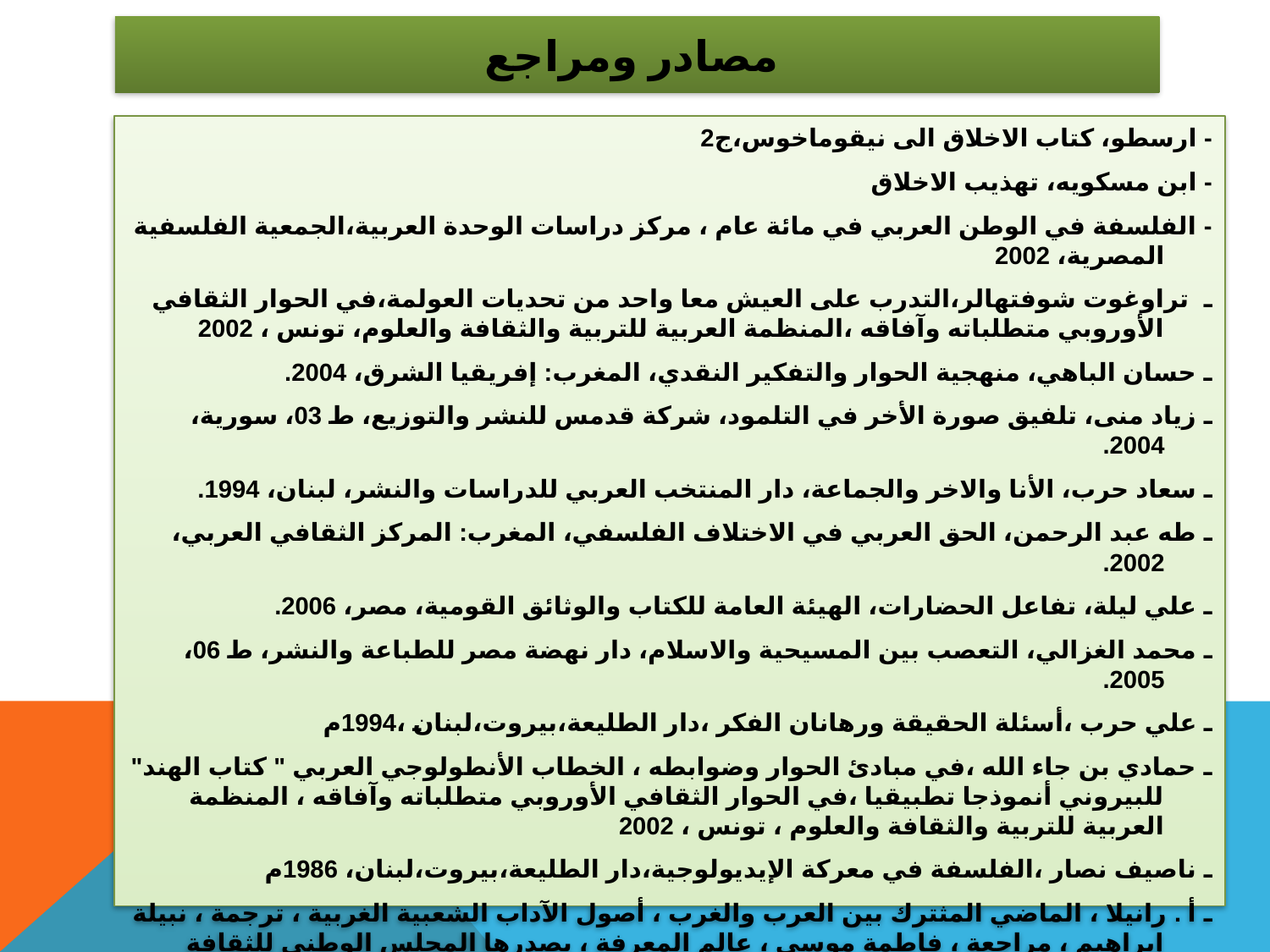

# مصادر ومراجع
- ارسطو، كتاب الاخلاق الى نيقوماخوس،ج2
- ابن مسكويه، تهذيب الاخلاق
- الفلسفة في الوطن العربي في مائة عام ، مركز دراسات الوحدة العربية،الجمعية الفلسفية المصرية، 2002
ـ  تراوغوت شوفتهالر،التدرب على العيش معا واحد من تحديات العولمة،في الحوار الثقافي الأوروبي متطلباته وآفاقه ،المنظمة العربية للتربية والثقافة والعلوم، تونس ، 2002
ـ حسان الباهي، منهجية الحوار والتفكير النقدي، المغرب: إفريقيا الشرق، 2004.
ـ زياد منى، تلفيق صورة الأخر في التلمود، شركة قدمس للنشر والتوزيع، ط 03، سورية، 2004.
ـ سعاد حرب، الأنا والاخر والجماعة، دار المنتخب العربي للدراسات والنشر، لبنان، 1994.
ـ طه عبد الرحمن، الحق العربي في الاختلاف الفلسفي، المغرب: المركز الثقافي العربي، 2002.
ـ علي ليلة، تفاعل الحضارات، الهيئة العامة للكتاب والوثائق القومية، مصر، 2006.
ـ محمد الغزالي، التعصب بين المسيحية والاسلام، دار نهضة مصر للطباعة والنشر، ط 06، 2005.
ـ علي حرب ،أسئلة الحقيقة ورهانان الفكر ،دار الطليعة،بيروت،لبنان ،1994م
ـ حمادي بن جاء الله ،في مبادئ الحوار وضوابطه ، الخطاب الأنطولوجي العربي " كتاب الهند" للبيروني أنموذجا تطبيقيا ،في الحوار الثقافي الأوروبي متطلباته وآفاقه ، المنظمة العربية للتربية والثقافة والعلوم ، تونس ، 2002
ـ ناصيف نصار ،الفلسفة في معركة الإيديولوجية،دار الطليعة،بيروت،لبنان، 1986م
ـ أ . رانيلا ، الماضي المثترك بين العرب والغرب ، أصول الآداب الشعبية الغربية ، ترجمة ، نبيلة إبراهيم ، مراجعة ، فاطمة موسى ، عالم المعرفة ، يصدرها المجلس الوطني للثقافة والفنون والآداب ، الكويت ،1999م.